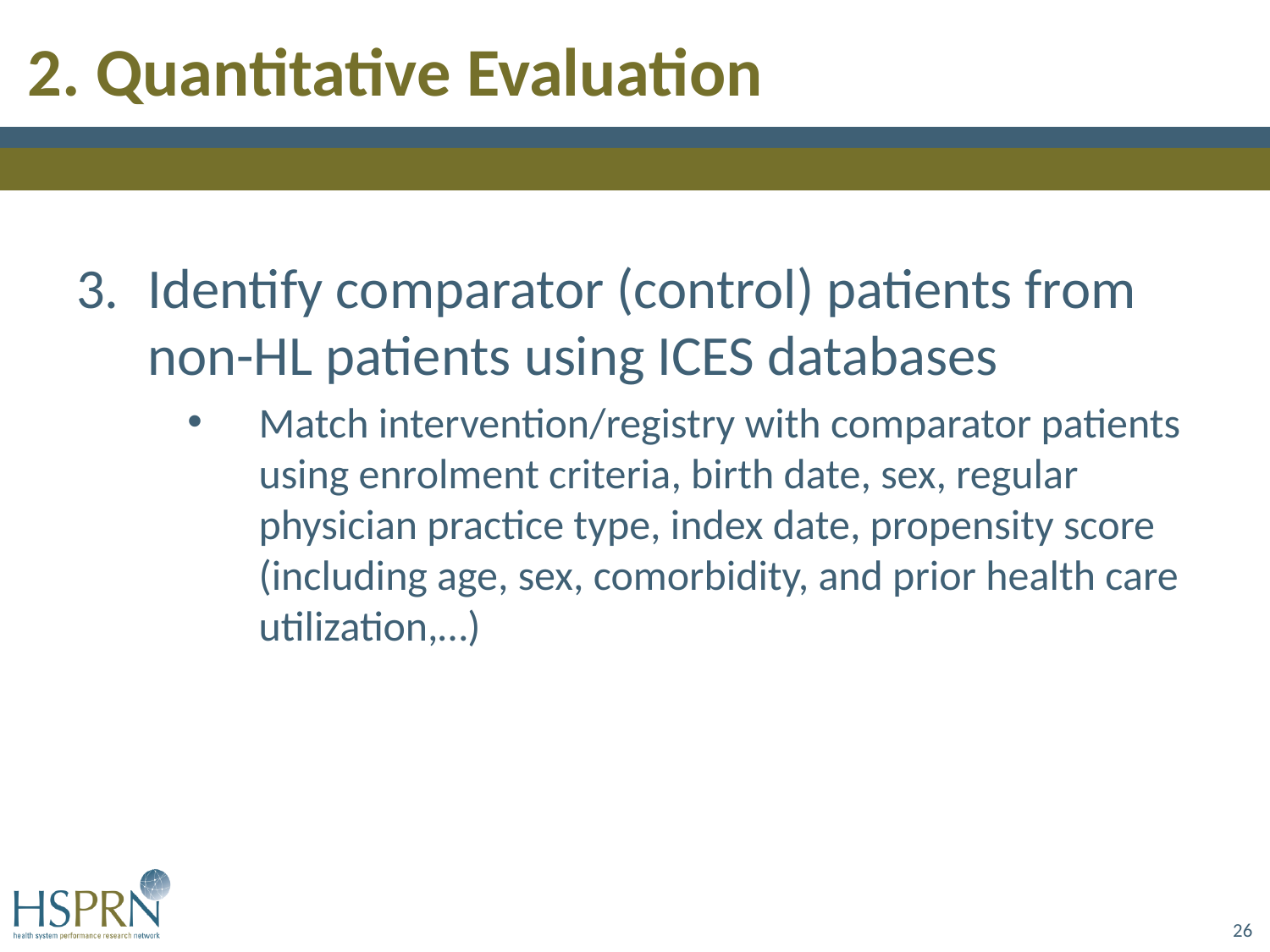

# 2. Quantitative Evaluation
Identify comparator (control) patients from non-HL patients using ICES databases
Match intervention/registry with comparator patients using enrolment criteria, birth date, sex, regular physician practice type, index date, propensity score (including age, sex, comorbidity, and prior health care utilization,…)
26